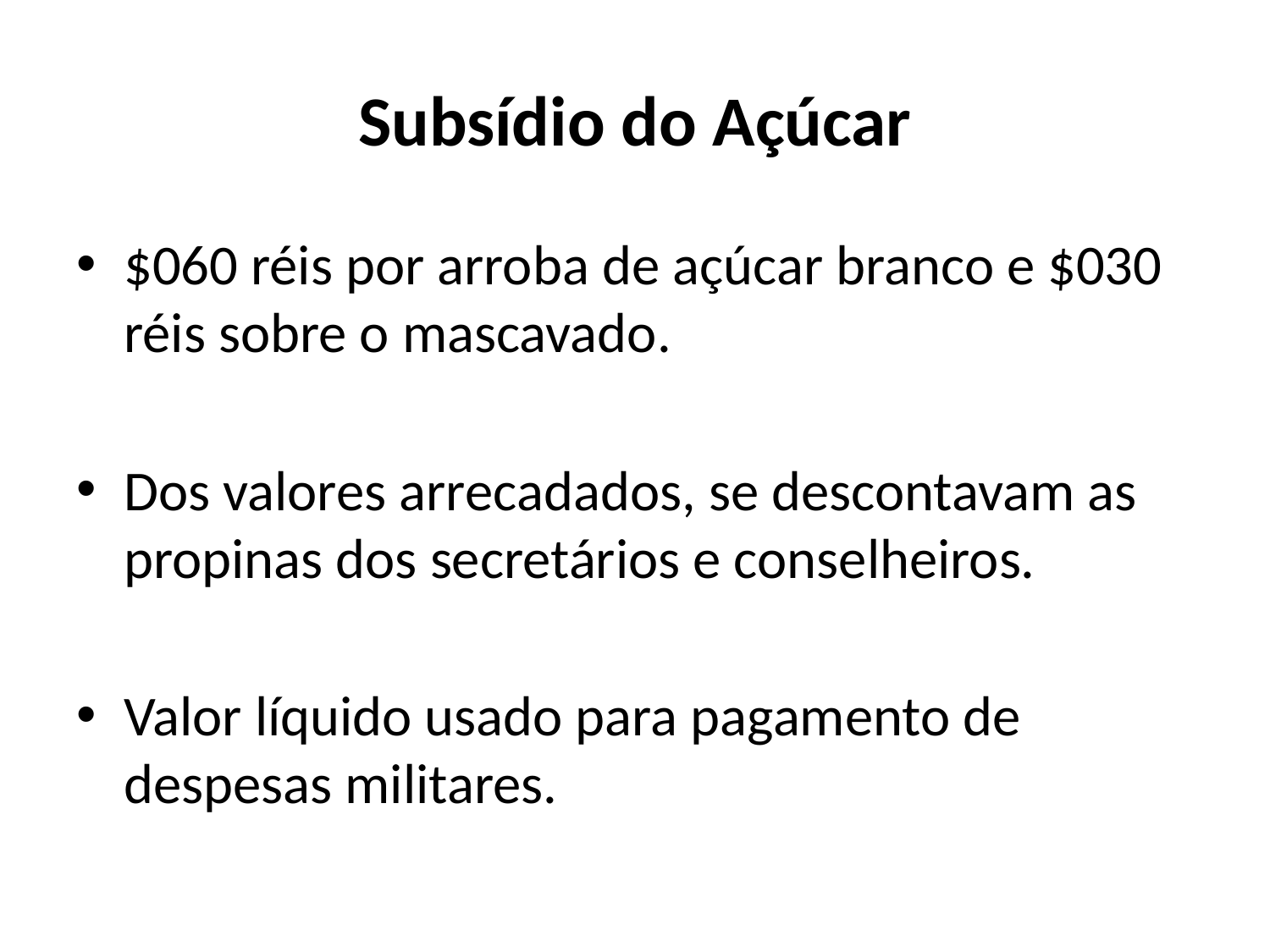

# Subsídio do Açúcar
$060 réis por arroba de açúcar branco e $030 réis sobre o mascavado.

Dos valores arrecadados, se descontavam as propinas dos secretários e conselheiros.

Valor líquido usado para pagamento de despesas militares.